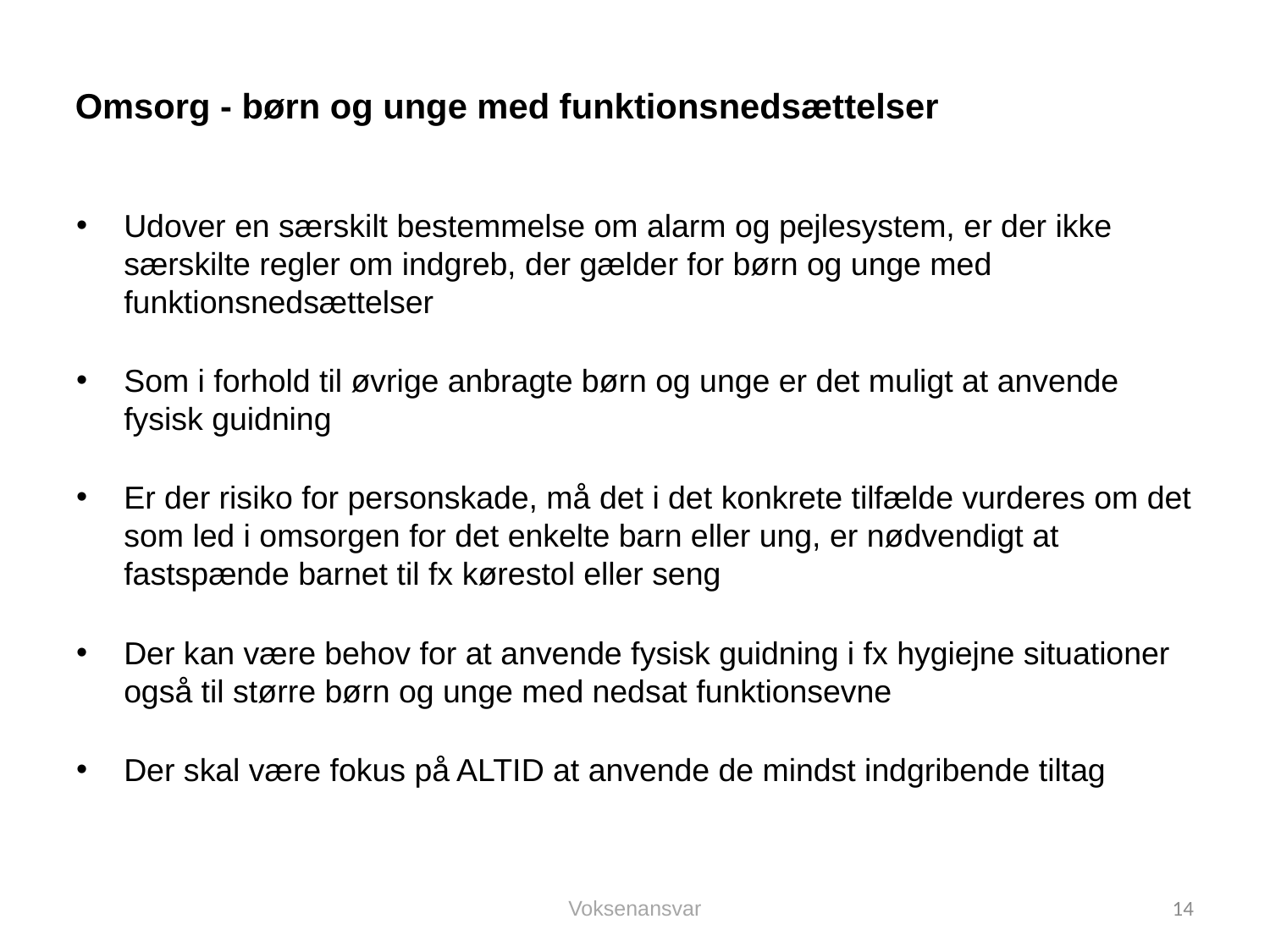

# Omsorg - børn og unge med funktionsnedsættelser
Udover en særskilt bestemmelse om alarm og pejlesystem, er der ikke særskilte regler om indgreb, der gælder for børn og unge med funktionsnedsættelser

Som i forhold til øvrige anbragte børn og unge er det muligt at anvende fysisk guidning

Er der risiko for personskade, må det i det konkrete tilfælde vurderes om det som led i omsorgen for det enkelte barn eller ung, er nødvendigt at fastspænde barnet til fx kørestol eller seng

Der kan være behov for at anvende fysisk guidning i fx hygiejne situationer også til større børn og unge med nedsat funktionsevne

Der skal være fokus på ALTID at anvende de mindst indgribende tiltag
Voksenansvar
14